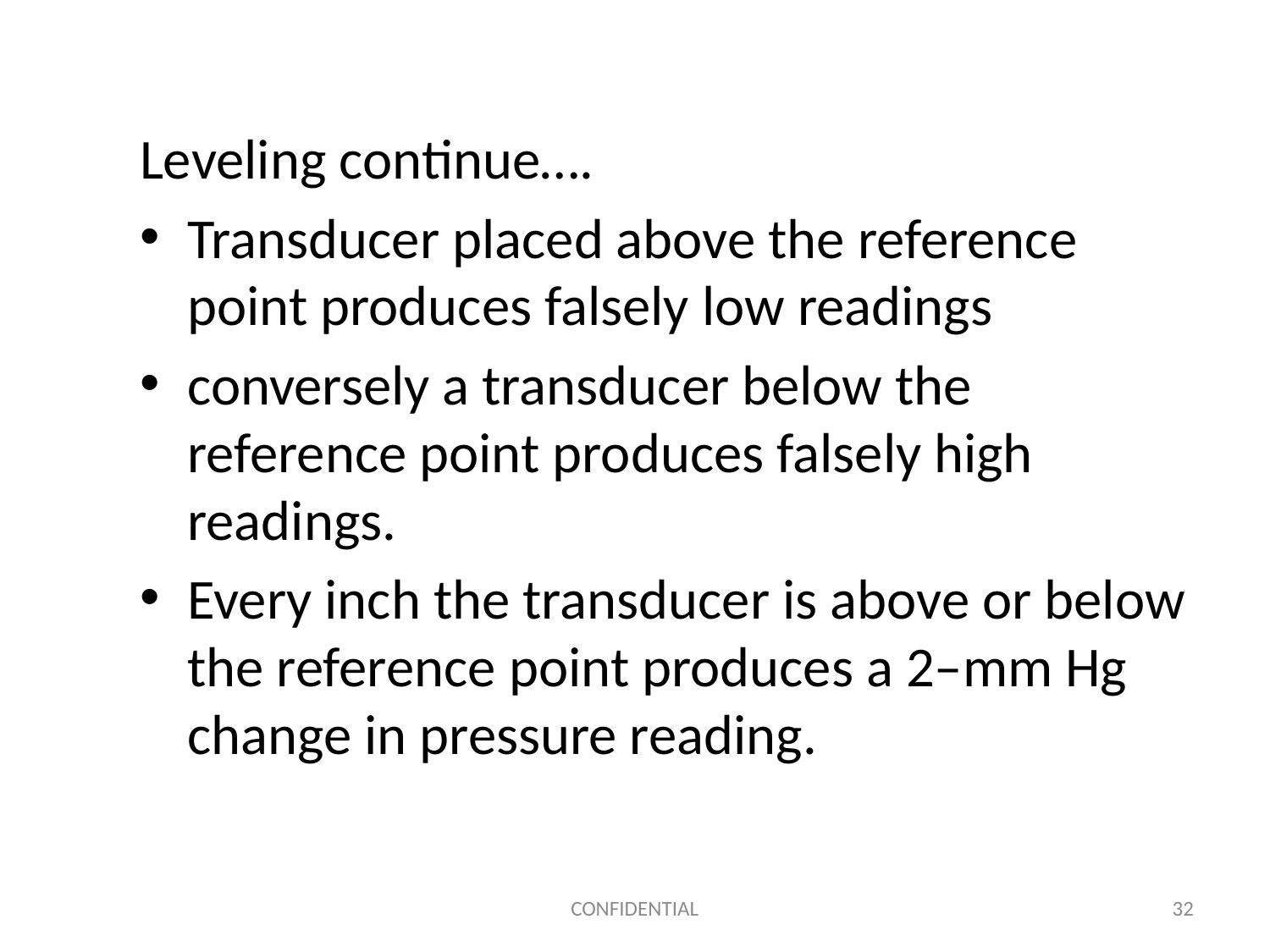

Leveling continue….
Transducer placed above the reference point produces falsely low readings
conversely a transducer below the reference point produces falsely high readings.
Every inch the transducer is above or below the reference point produces a 2–mm Hg change in pressure reading.
CONFIDENTIAL
32